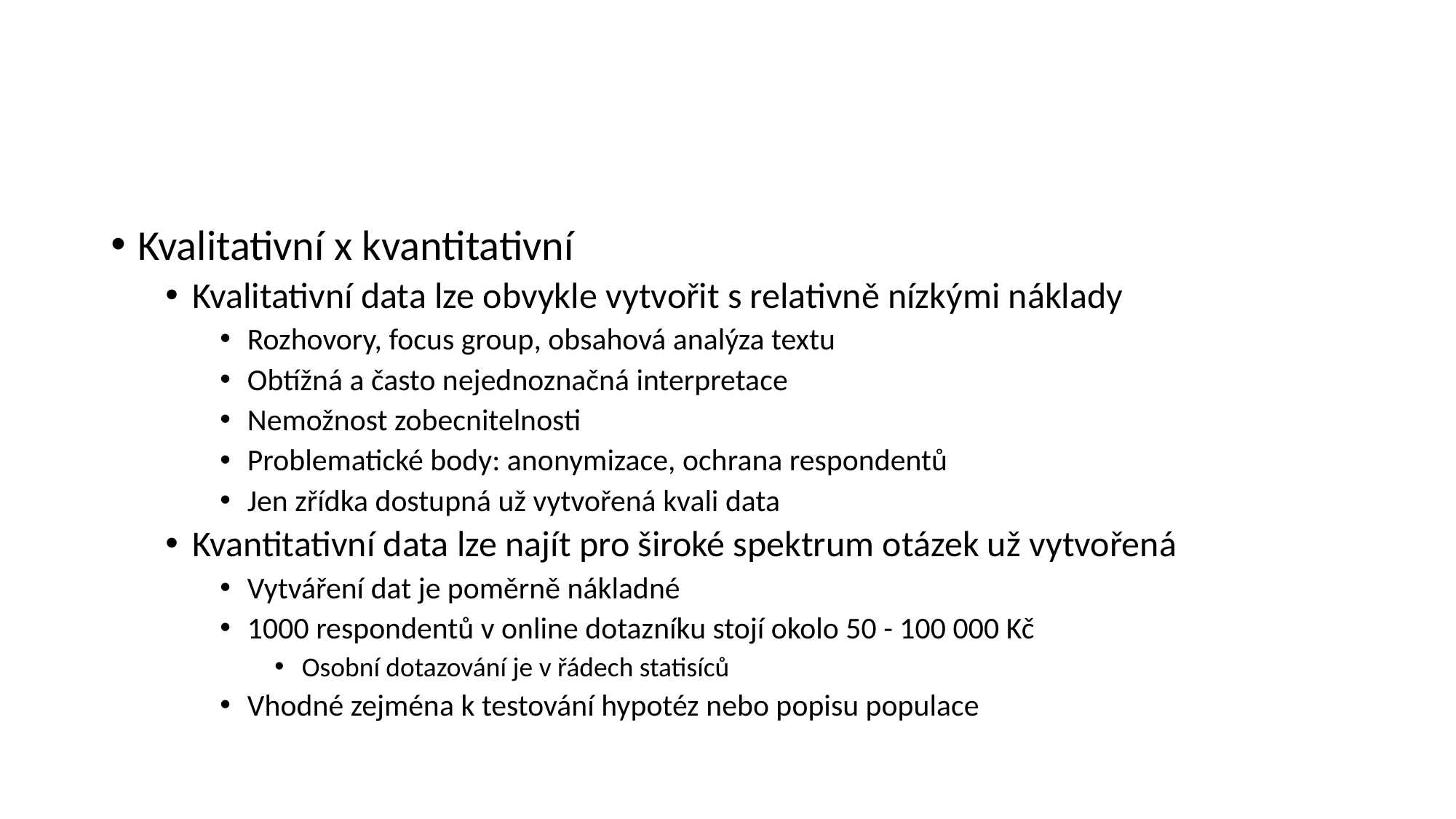

#
Kvalitativní x kvantitativní
Kvalitativní data lze obvykle vytvořit s relativně nízkými náklady
Rozhovory, focus group, obsahová analýza textu
Obtížná a často nejednoznačná interpretace
Nemožnost zobecnitelnosti
Problematické body: anonymizace, ochrana respondentů
Jen zřídka dostupná už vytvořená kvali data
Kvantitativní data lze najít pro široké spektrum otázek už vytvořená
Vytváření dat je poměrně nákladné
1000 respondentů v online dotazníku stojí okolo 50 - 100 000 Kč
Osobní dotazování je v řádech statisíců
Vhodné zejména k testování hypotéz nebo popisu populace